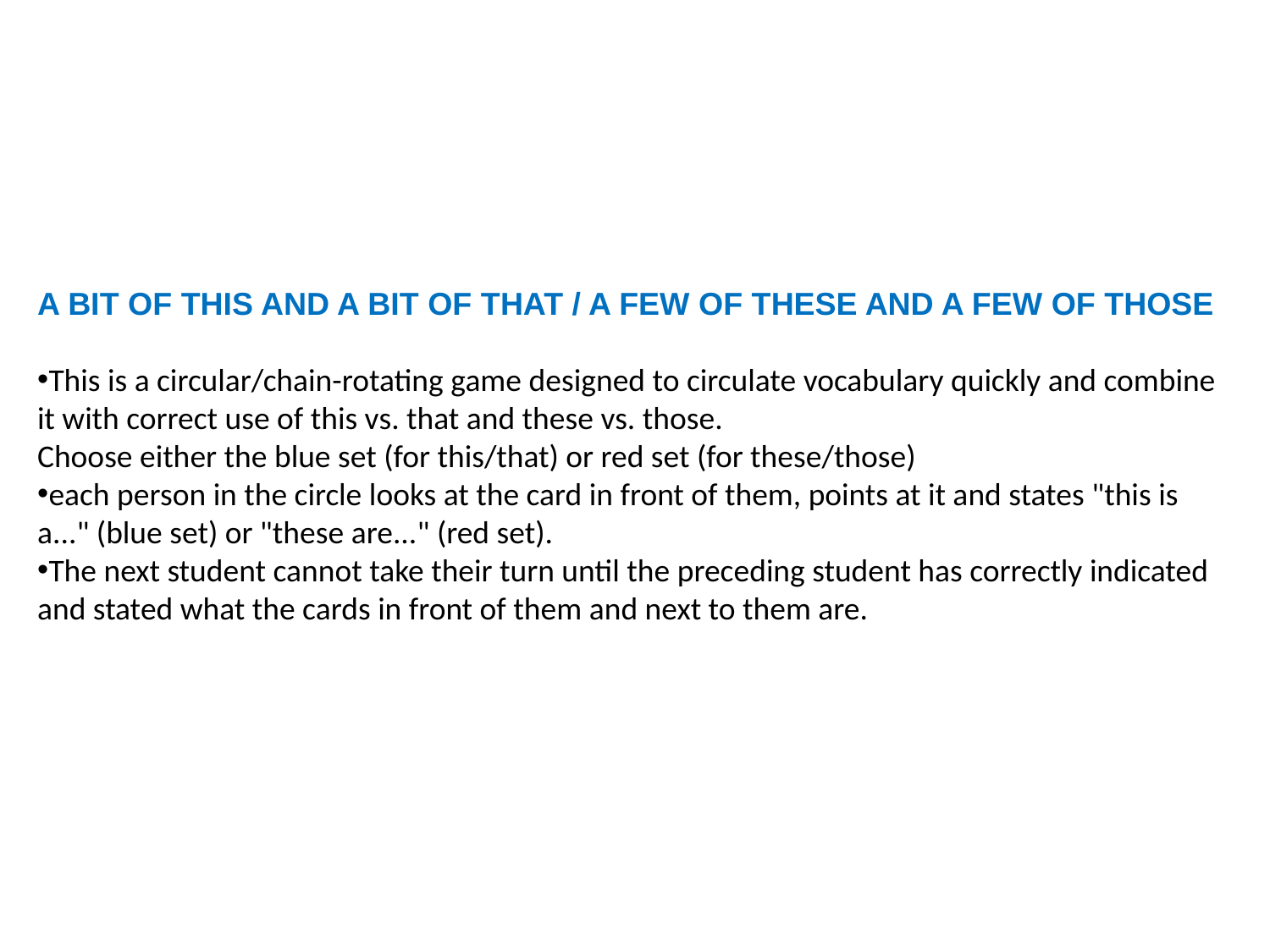

A BIT OF THIS AND A BIT OF THAT / A FEW OF THESE AND A FEW OF THOSE

This is a circular/chain-rotating game designed to circulate vocabulary quickly and combine it with correct use of this vs. that and these vs. those.
Choose either the blue set (for this/that) or red set (for these/those)
each person in the circle looks at the card in front of them, points at it and states "this is a..." (blue set) or "these are..." (red set).
The next student cannot take their turn until the preceding student has correctly indicated and stated what the cards in front of them and next to them are.